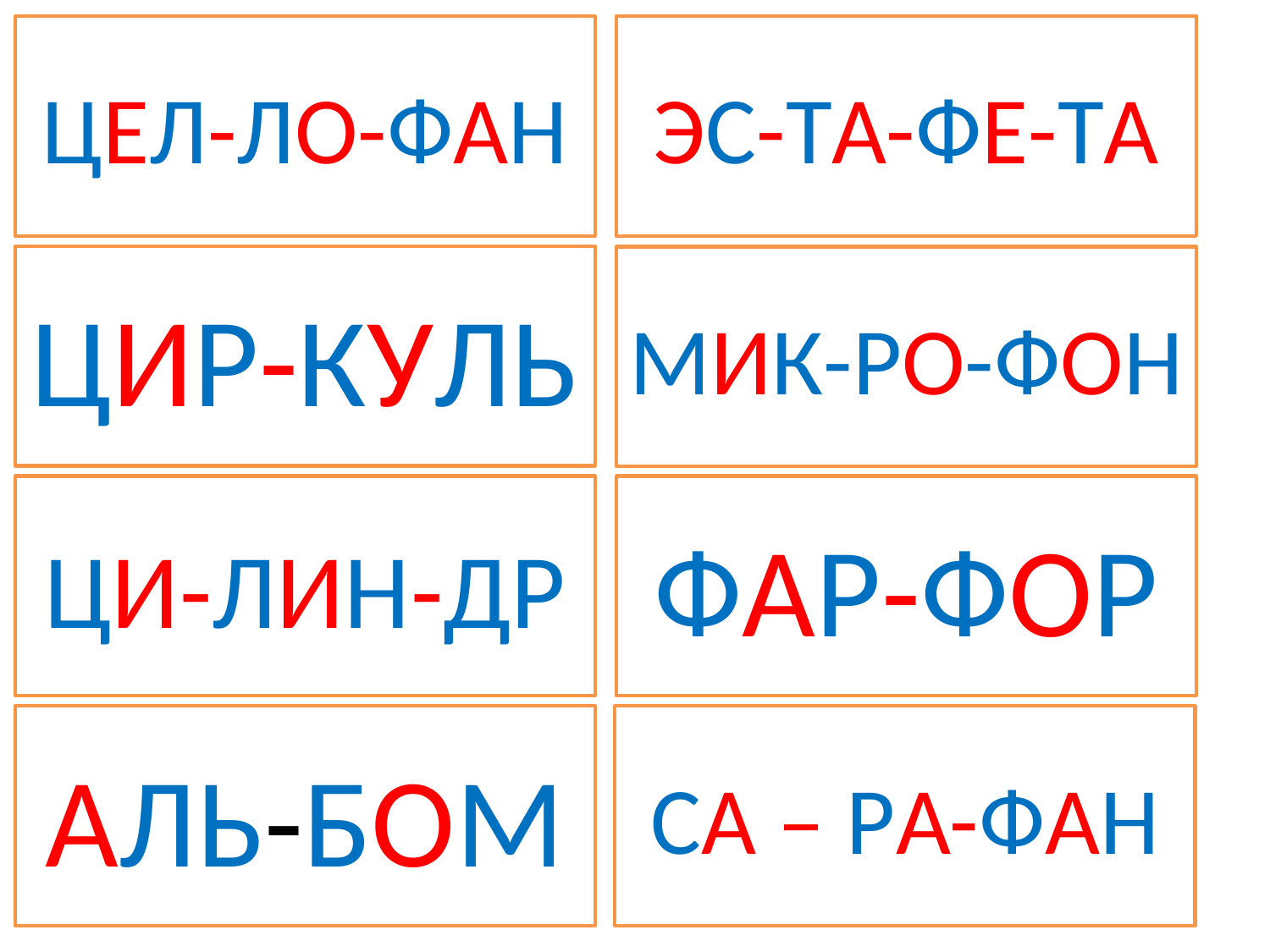

ЦЕЛ-ЛО-ФАН
ЭС-ТА-ФЕ-ТА
ЦИР-КУЛЬ
МИК-РО-ФОН
ЦИ-ЛИН-ДР
ФАР-ФОР
АЛЬ-БОМ
СА – РА-ФАН